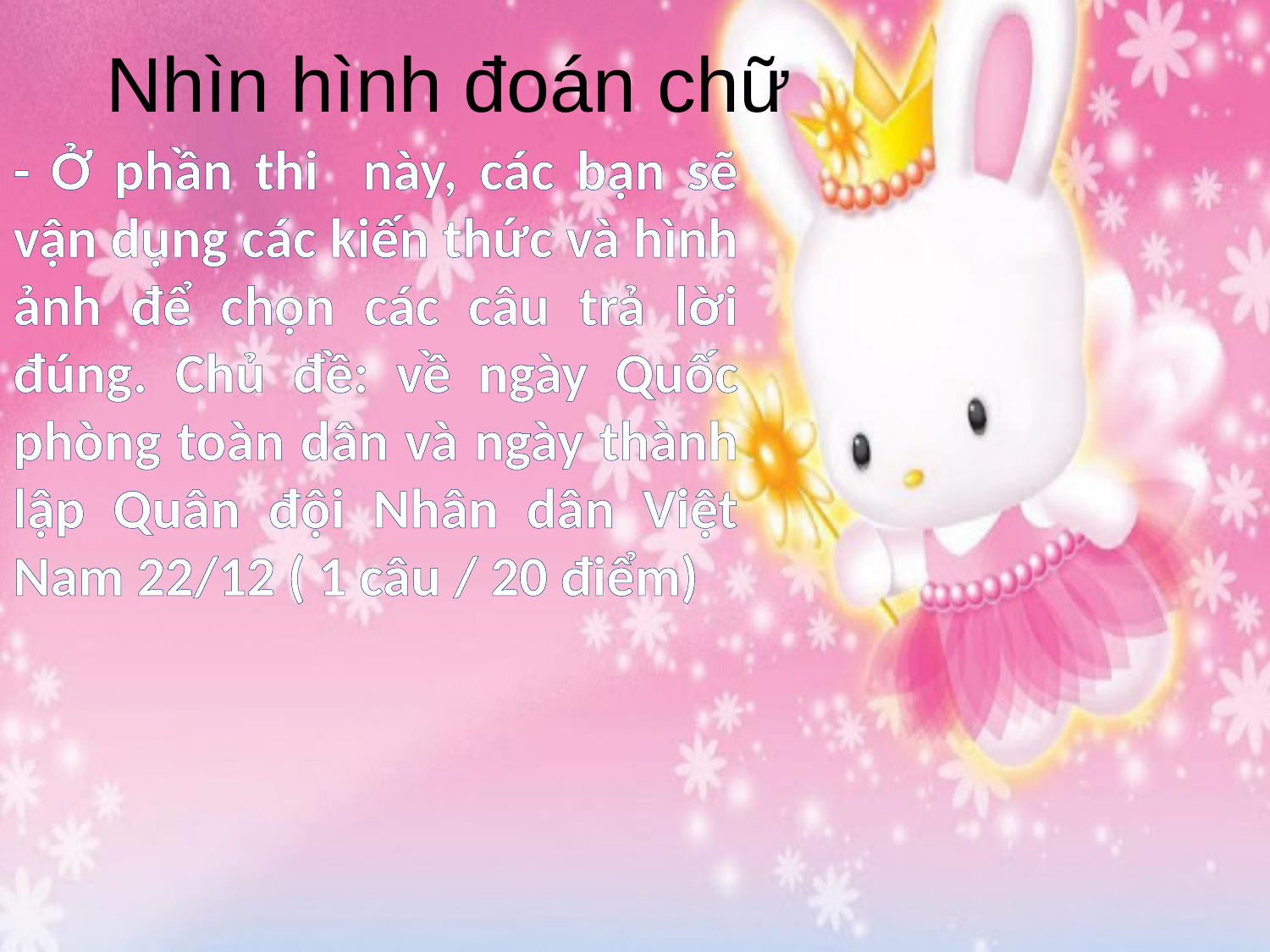

# Nhìn hình đoán chữ
- Ở phần thi  này, các bạn sẽ vận dụng các kiến thức và hình ảnh để chọn các câu trả lời đúng. Chủ đề: về ngày Quốc phòng toàn dân và ngày thành lập Quân đội Nhân dân Việt Nam 22/12 ( 1 câu / 20 điểm)